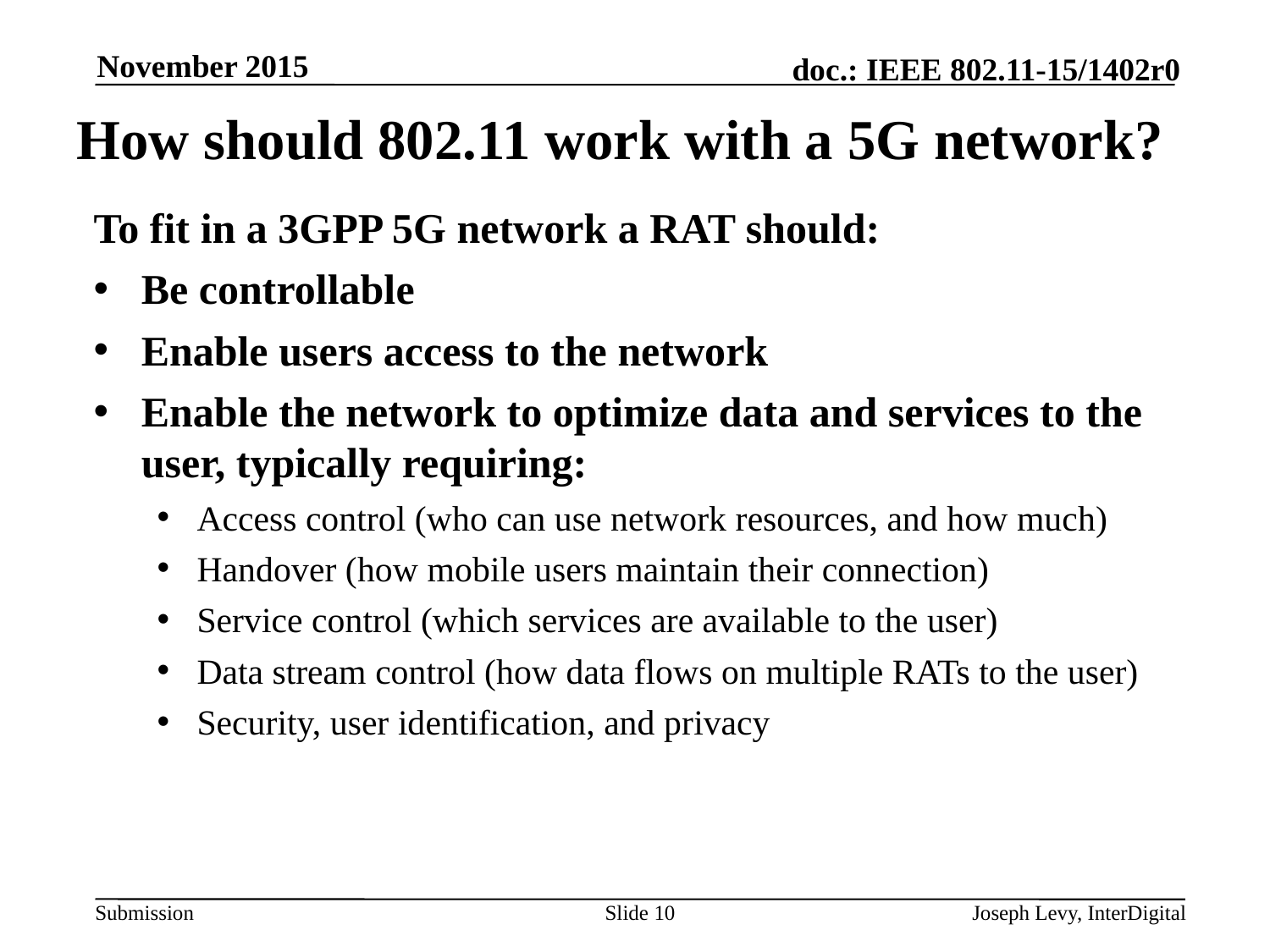

November 2015
# How should 802.11 work with a 5G network?
To fit in a 3GPP 5G network a RAT should:
Be controllable
Enable users access to the network
Enable the network to optimize data and services to the user, typically requiring:
Access control (who can use network resources, and how much)
Handover (how mobile users maintain their connection)
Service control (which services are available to the user)
Data stream control (how data flows on multiple RATs to the user)
Security, user identification, and privacy

Slide 10
Joseph Levy, InterDigital